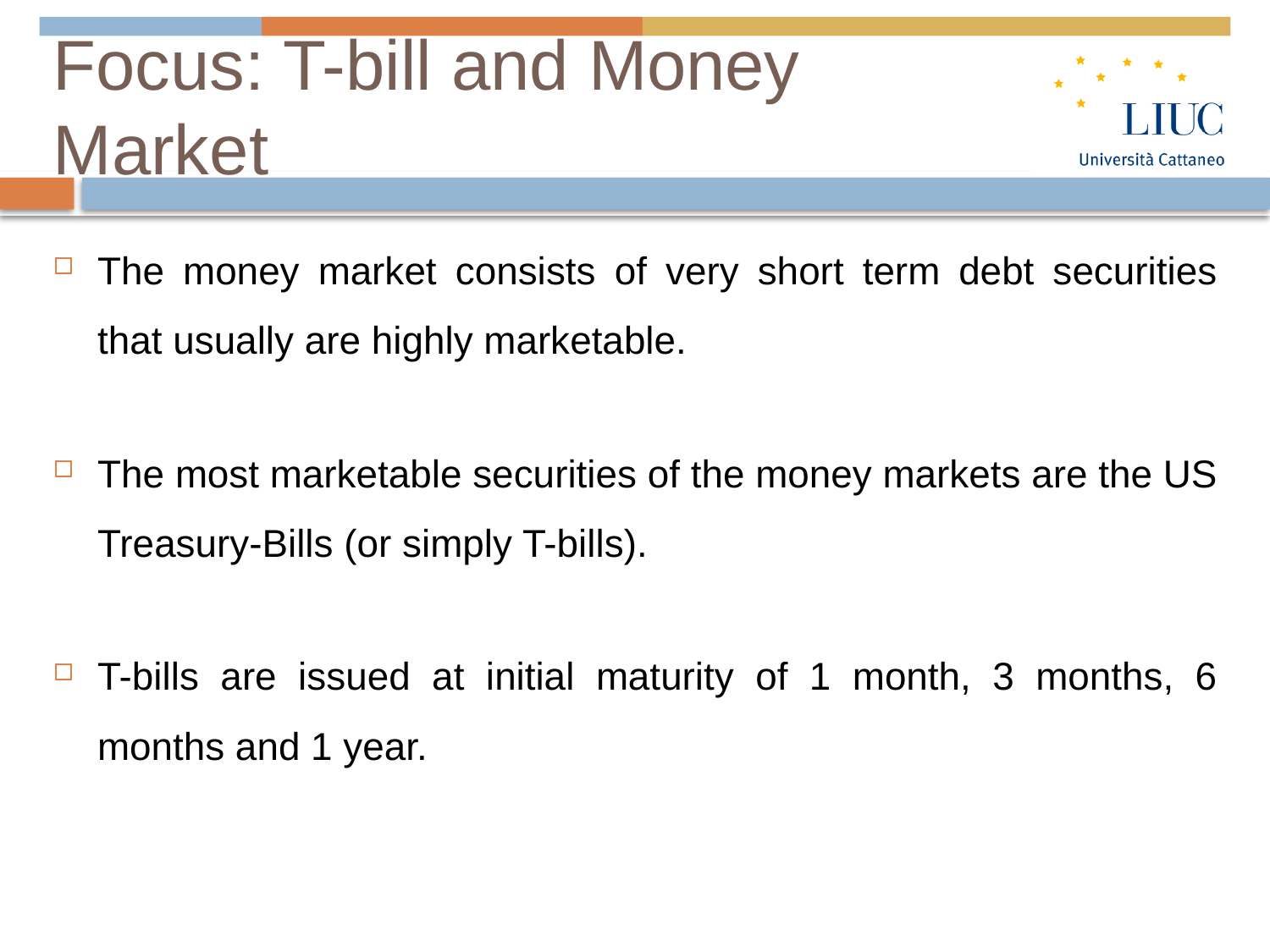

# Focus: T-bill and Money Market
The money market consists of very short term debt securities that usually are highly marketable.
The most marketable securities of the money markets are the US Treasury-Bills (or simply T-bills).
T-bills are issued at initial maturity of 1 month, 3 months, 6 months and 1 year.